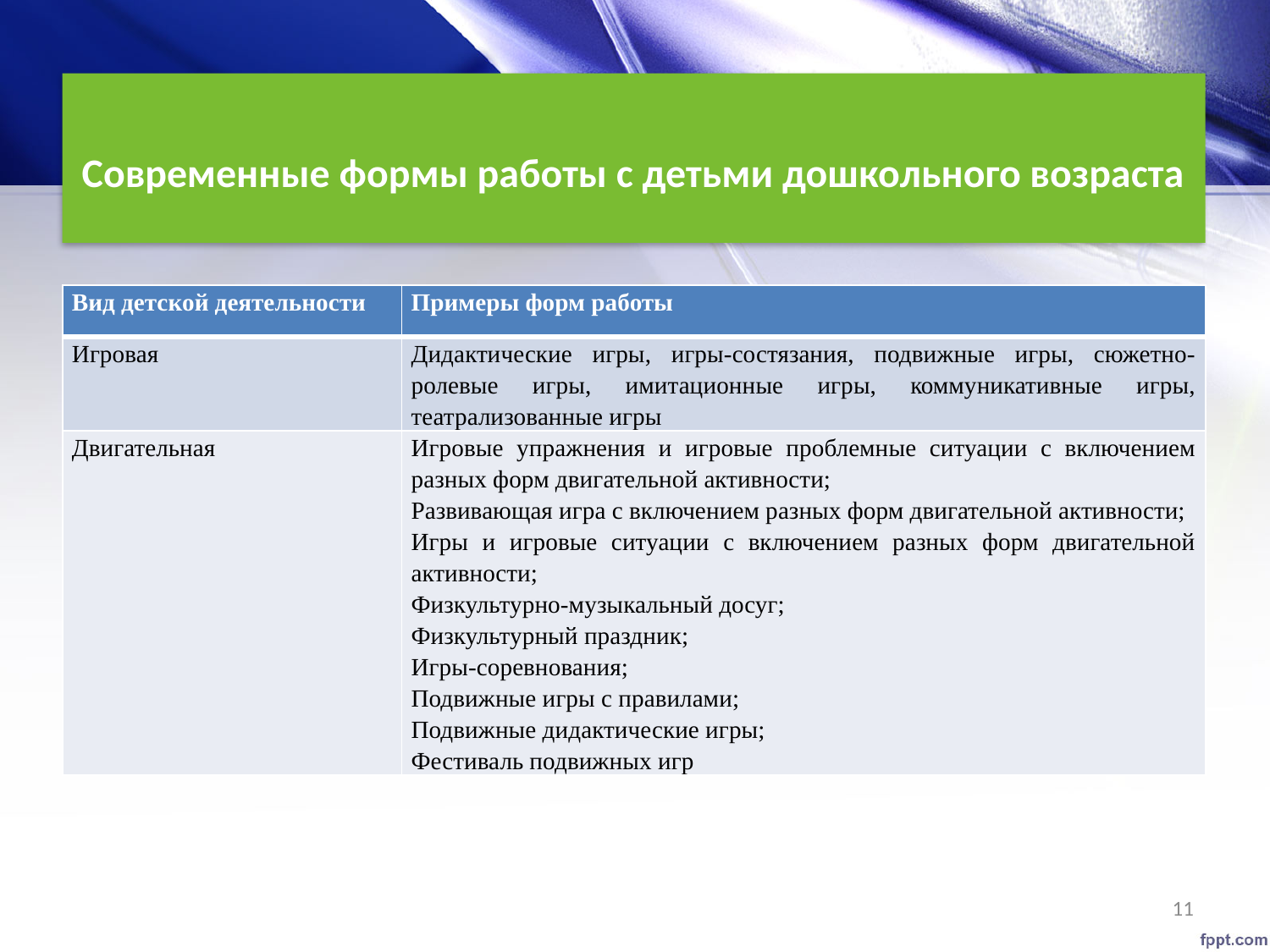

# Современные формы работы с детьми дошкольного возраста
| Вид детской деятельности | Примеры форм работы |
| --- | --- |
| Игровая | Дидактические игры, игры-состязания, подвижные игры, сюжетно-ролевые игры, имитационные игры, коммуникативные игры, театрализованные игры |
| Двигательная | Игровые упражнения и игровые проблемные ситуации с включением разных форм двигательной активности; Развивающая игра с включением разных форм двигательной активности; Игры и игровые ситуации с включением разных форм двигательной активности; Физкультурно-музыкальный досуг; Физкультурный праздник; Игры-соревнования; Подвижные игры с правилами; Подвижные дидактические игры; Фестиваль подвижных игр |
11